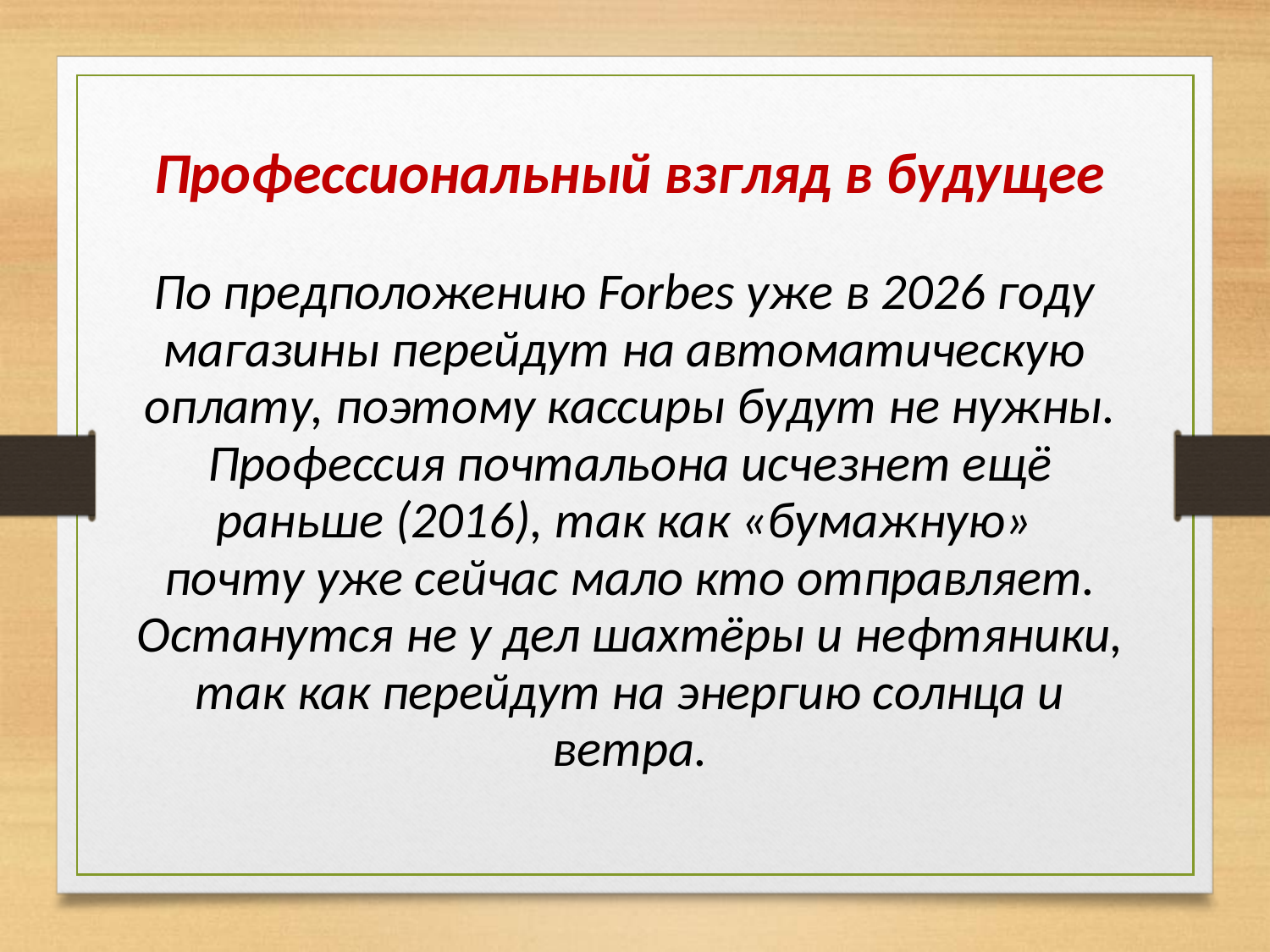

Профессиональный взгляд в будущее

По предположению Forbes уже в 2026 году
магазины перейдут на автоматическую
оплату, поэтому кассиры будут не нужны.
Профессия почтальона исчезнет ещё раньше (2016), так как «бумажную»
почту уже сейчас мало кто отправляет. Останутся не у дел шахтёры и нефтяники, так как перейдут на энергию солнца и ветра.